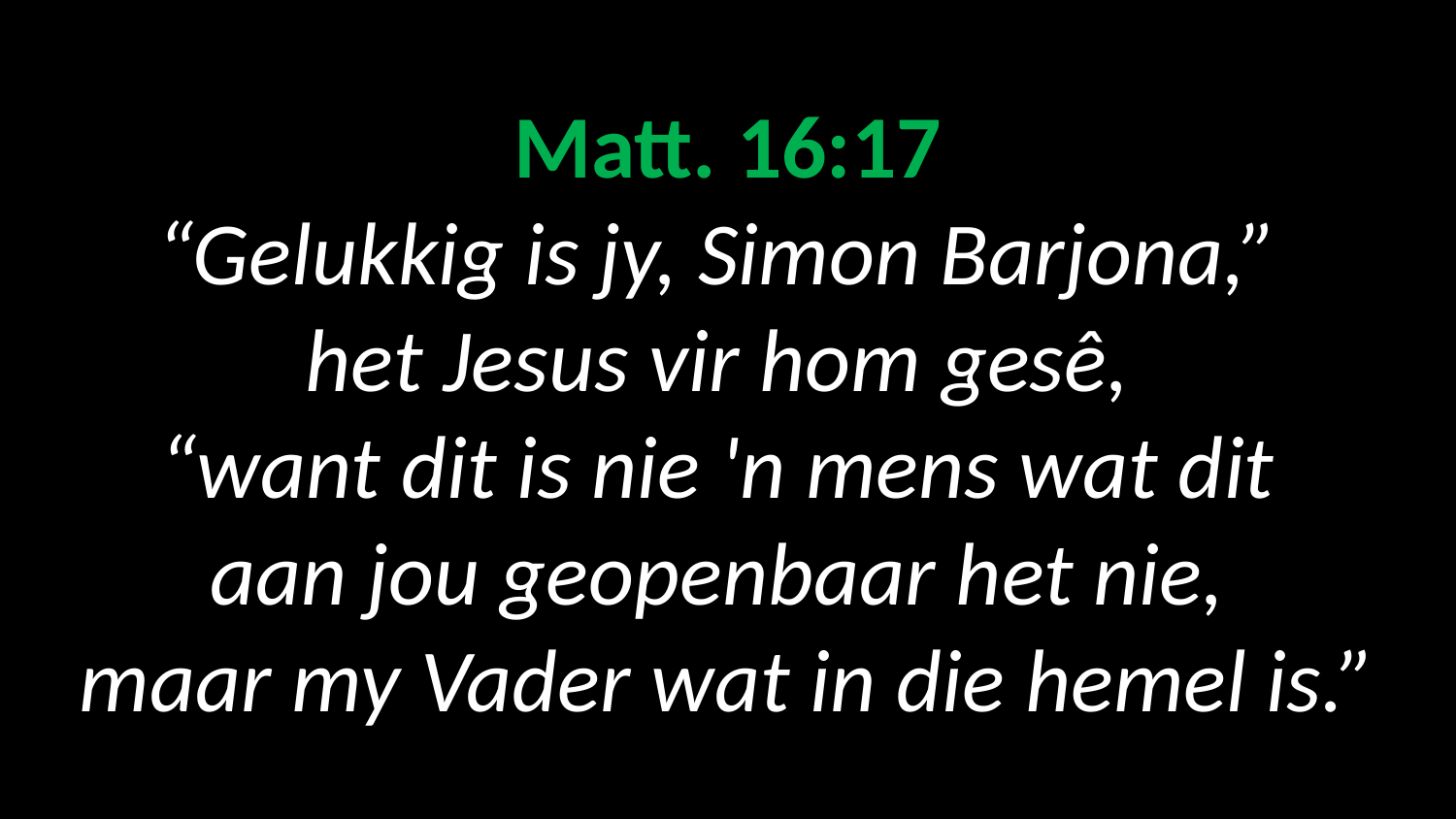

# Matt. 16:17 “Gelukkig is jy, Simon Barjona,” het Jesus vir hom gesê, “want dit is nie 'n mens wat dit aan jou geopenbaar het nie, maar my Vader wat in die hemel is.”